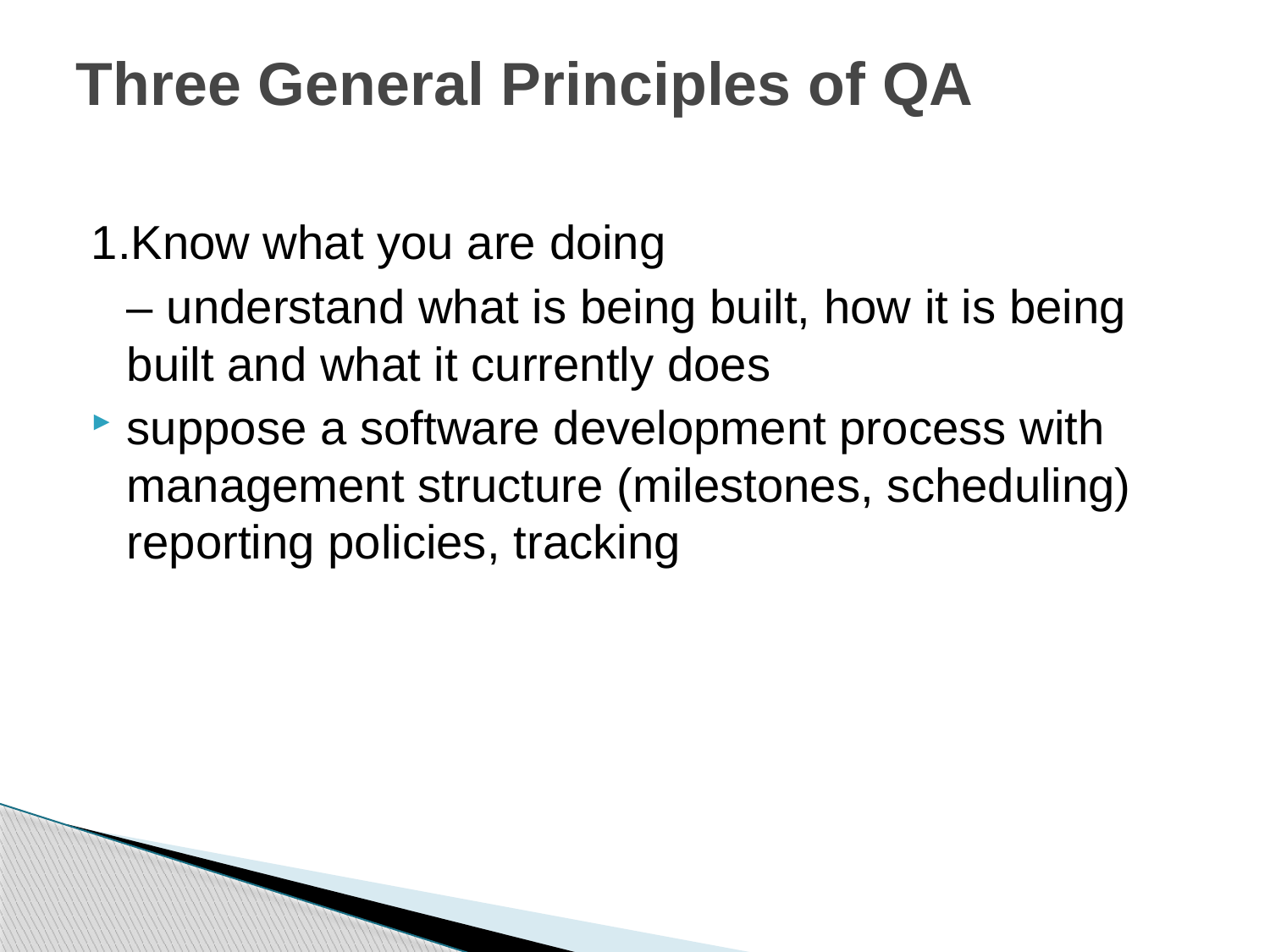

# Three General Principles of QA
1.Know what you are doing
	– understand what is being built, how it is being built and what it currently does
suppose a software development process with management structure (milestones, scheduling) reporting policies, tracking